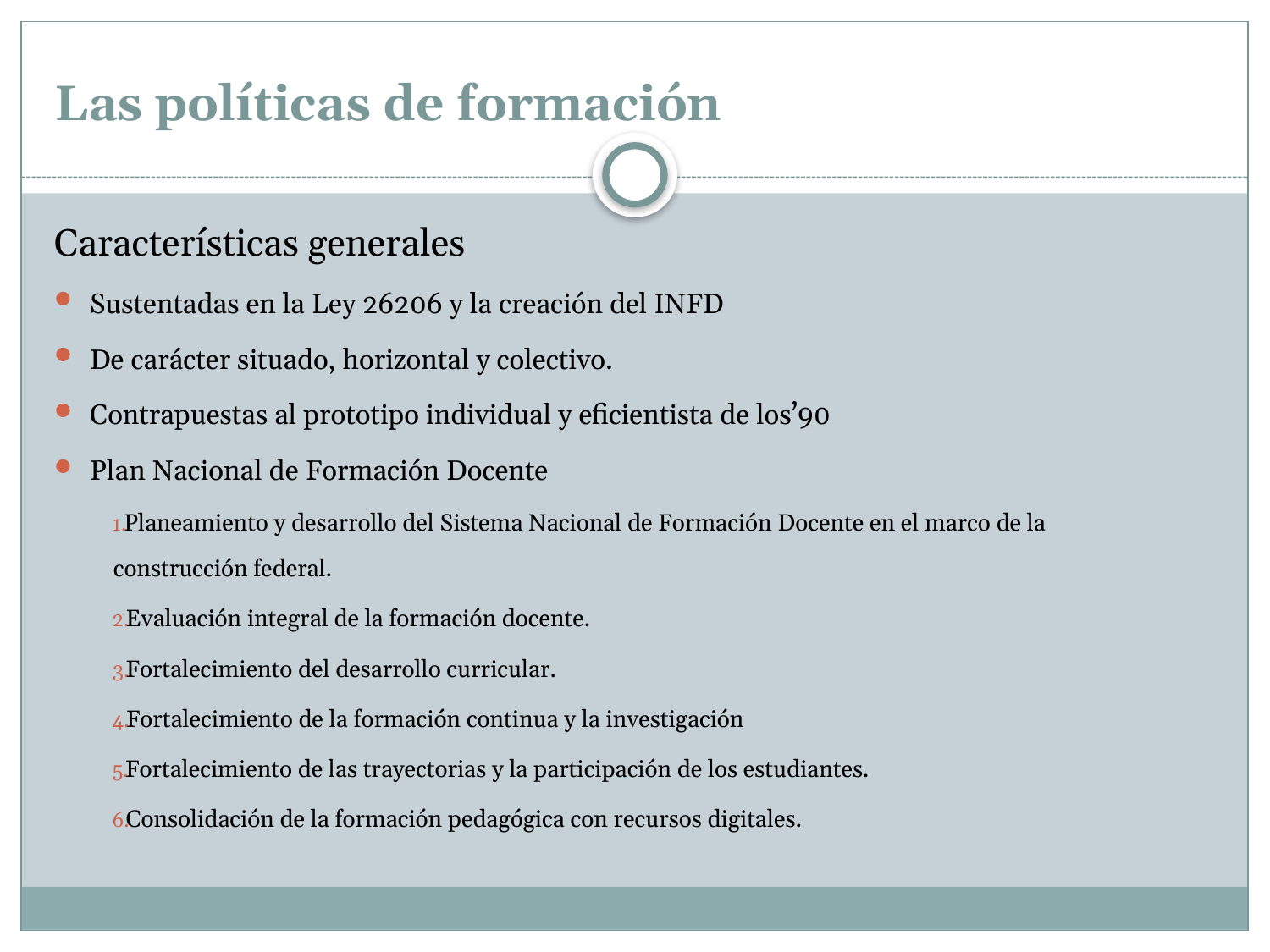

# Las políticas de formación
Características generales
Sustentadas en la Ley 26206 y la creación del INFD
De carácter situado, horizontal y colectivo.
Contrapuestas al prototipo individual y eficientista de los’90
Plan Nacional de Formación Docente
Planeamiento y desarrollo del Sistema Nacional de Formación Docente en el marco de la construcción federal.
Evaluación integral de la formación docente.
Fortalecimiento del desarrollo curricular.
Fortalecimiento de la formación continua y la investigación
Fortalecimiento de las trayectorias y la participación de los estudiantes.
Consolidación de la formación pedagógica con recursos digitales.